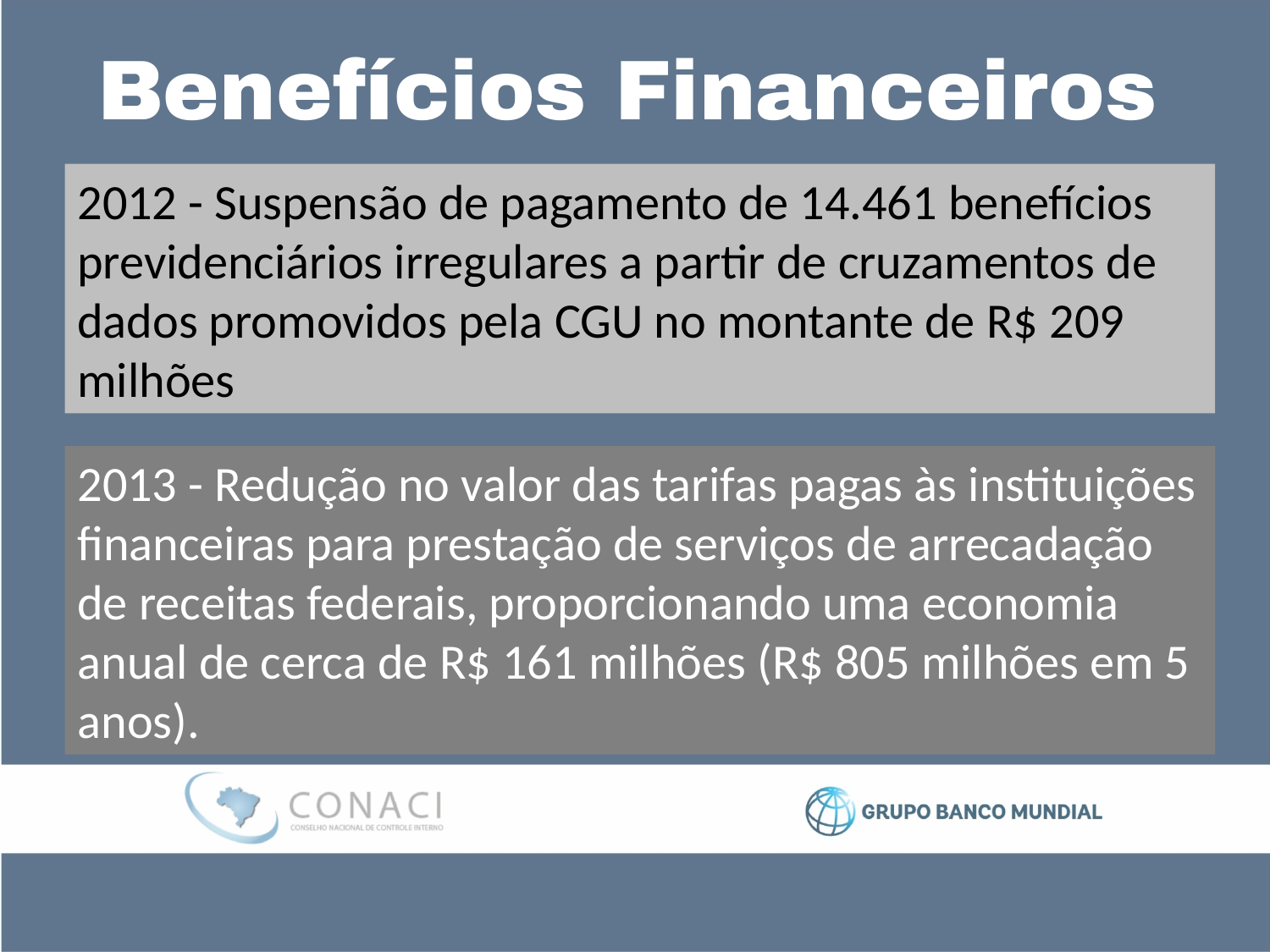

# Benefícios Financeiros
2012 - Suspensão de pagamento de 14.461 benefícios previdenciários irregulares a partir de cruzamentos de dados promovidos pela CGU no montante de R$ 209 milhões
2013 - Redução no valor das tarifas pagas às instituições financeiras para prestação de serviços de arrecadação de receitas federais, proporcionando uma economia anual de cerca de R$ 161 milhões (R$ 805 milhões em 5 anos).